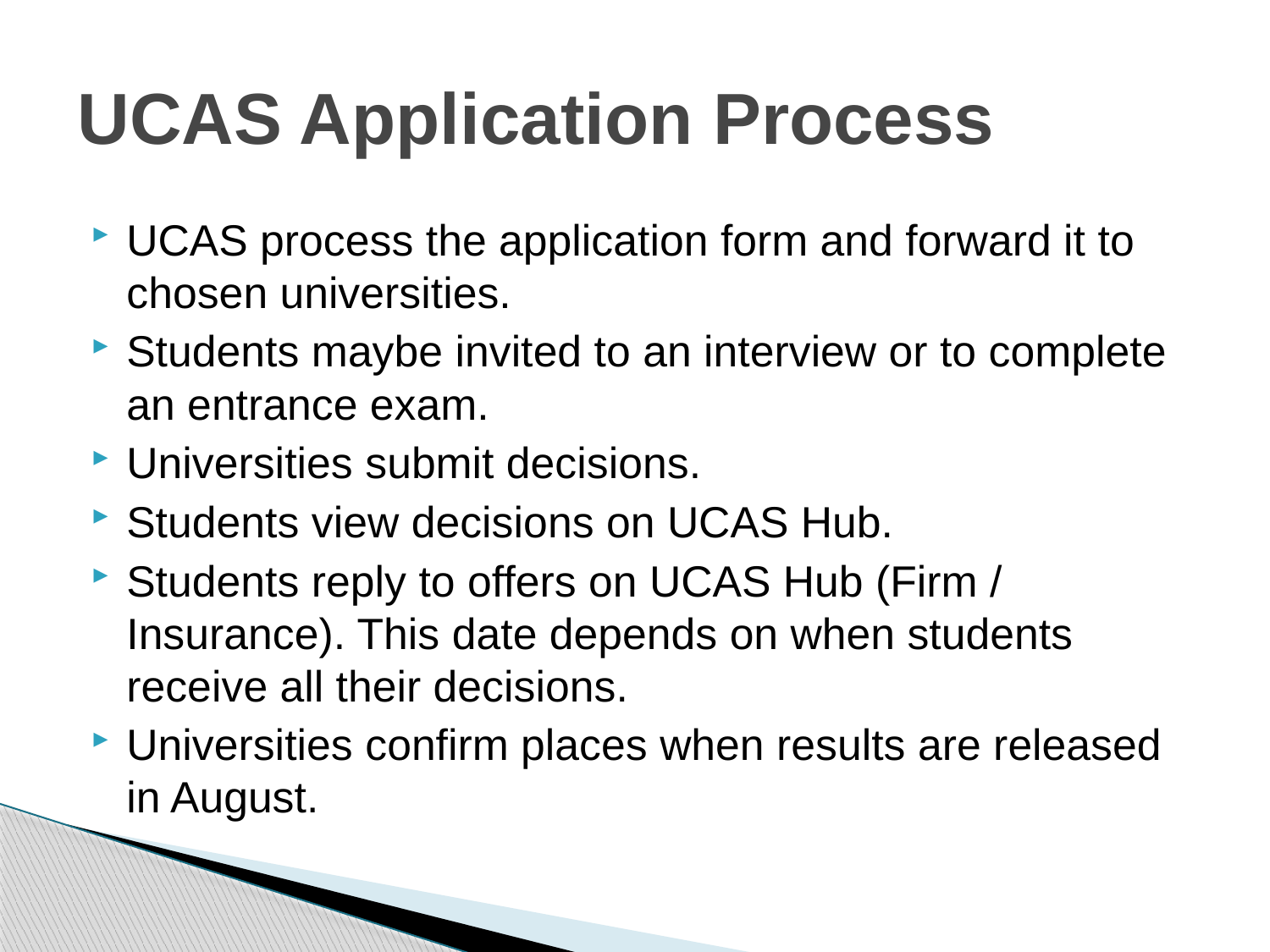

# UCAS Application Process
UCAS process the application form and forward it to chosen universities.
Students maybe invited to an interview or to complete an entrance exam.
Universities submit decisions.
Students view decisions on UCAS Hub.
Students reply to offers on UCAS Hub (Firm / Insurance). This date depends on when students receive all their decisions.
Universities confirm places when results are released in August.